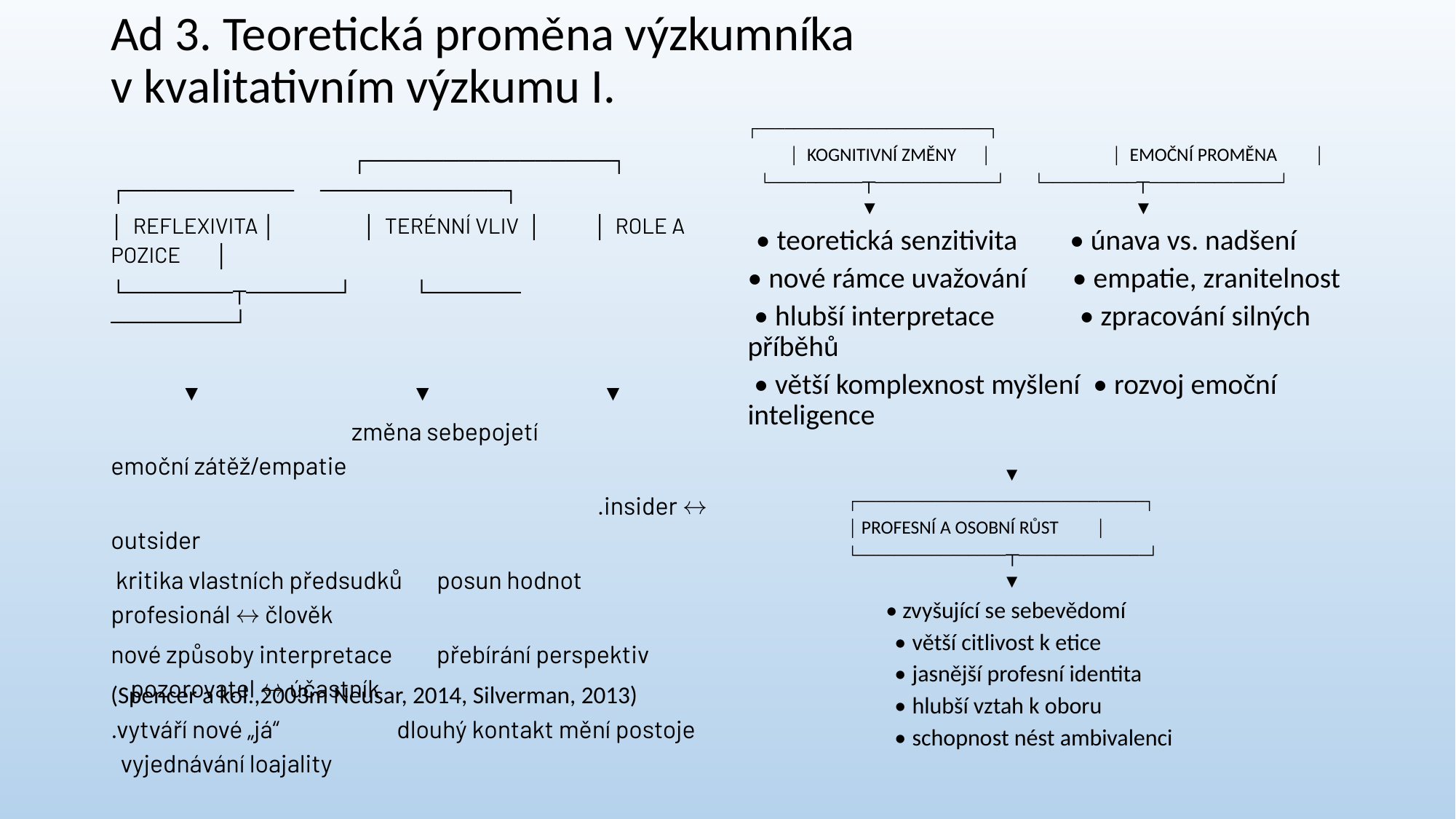

# Ad 3. Teoretická proměna výzkumníka v kvalitativním výzkumu I.
┌─────────────────────────┐
          │  KOGNITIVNÍ ZMĚNY      │                             │  EMOČNÍ PROMĚNA         │
   └──────────┬─────────────┘       └──────────┬──────────────┘
                           ▼                                                             ▼
  • teoretická senzitivita        • únava vs. nadšení
• nové rámce uvažování       • empatie, zranitelnost
 • hlubší interpretace             • zpracování silných příběhů
 • větší komplexnost myšlení  • rozvoj emoční inteligence

                                                             ▼
                        ┌───────────────────────────────┐
                        │ PROFESNÍ A OSOBNÍ RŮST         │
                        └────────────────┬──────────────┘
                                                             ▼
                                 • zvyšující se sebevědomí
                            • větší citlivost k etice
                            • jasnější profesní identita
                            • hlubší vztah k oboru
                            • schopnost nést ambivalenci
                                                     ┌────────────────┐            ┌───────────      ────────────┐
│  REFLEXIVITA │                    │  TERÉNNÍ VLIV  │            │  ROLE A POZICE        │
└───────┬──────┘              └──────          ────────┘

                ▼                                                ▼                                      ▼
                                                       změna sebepojetí                    emoční zátěž/empatie
                                                                                                   .insider ↔ outsider
 kritika vlastních předsudků       posun hodnot                          profesionál ↔ člověk
nové způsoby interpretace         přebírání perspektiv                pozorovatel ↔ účastník
.vytváří nové „já“                        dlouhý kontakt mění postoje     vyjednávání loajality

(Spencer a kol.,2003m Neusar, 2014, Silverman, 2013)